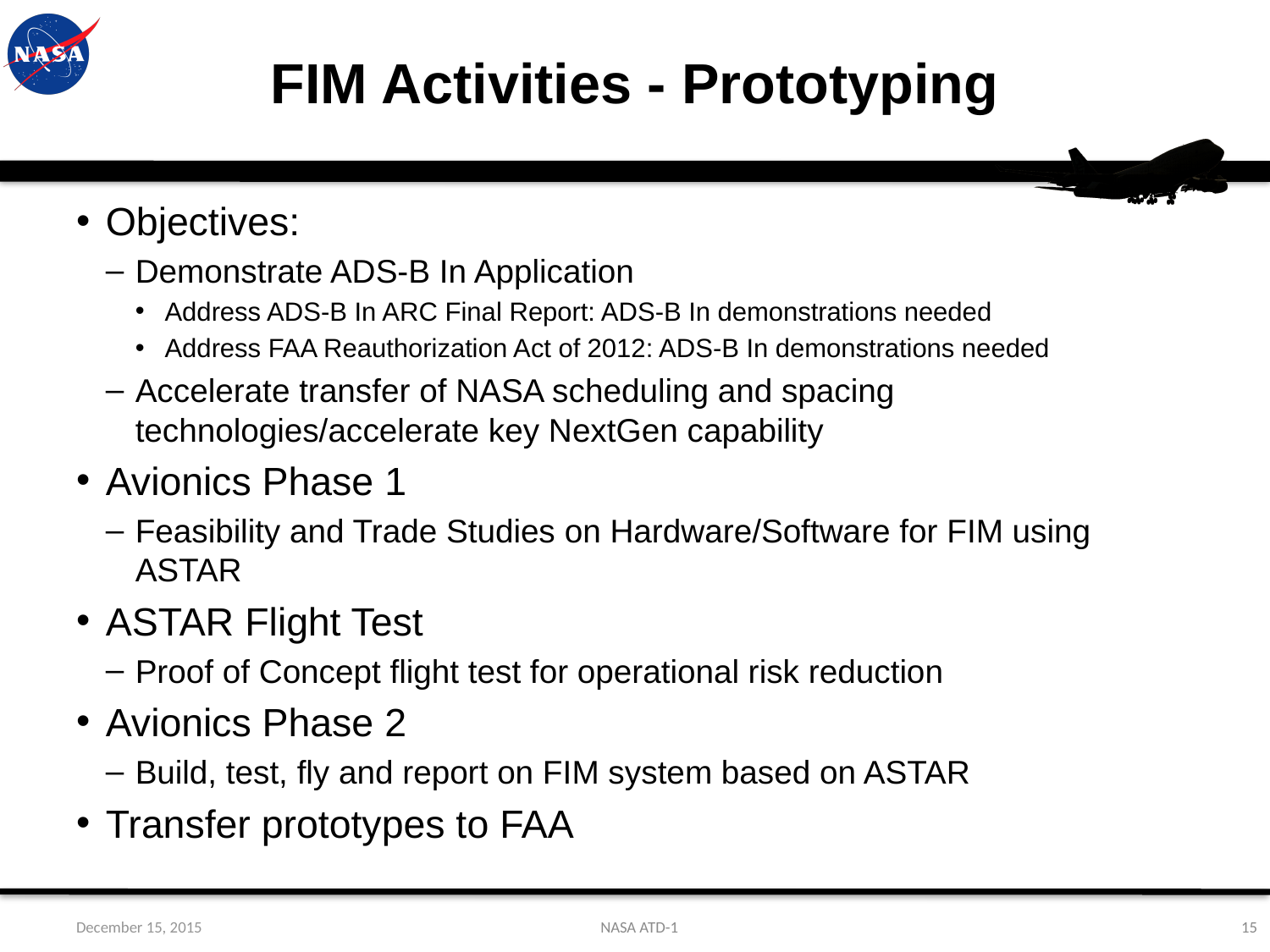

# FIM Activities - Prototyping
Objectives:
Demonstrate ADS-B In Application
Address ADS-B In ARC Final Report: ADS-B In demonstrations needed
Address FAA Reauthorization Act of 2012: ADS-B In demonstrations needed
Accelerate transfer of NASA scheduling and spacing technologies/accelerate key NextGen capability
Avionics Phase 1
Feasibility and Trade Studies on Hardware/Software for FIM using ASTAR
ASTAR Flight Test
Proof of Concept flight test for operational risk reduction
Avionics Phase 2
Build, test, fly and report on FIM system based on ASTAR
Transfer prototypes to FAA
December 15, 2015
NASA ATD-1
15